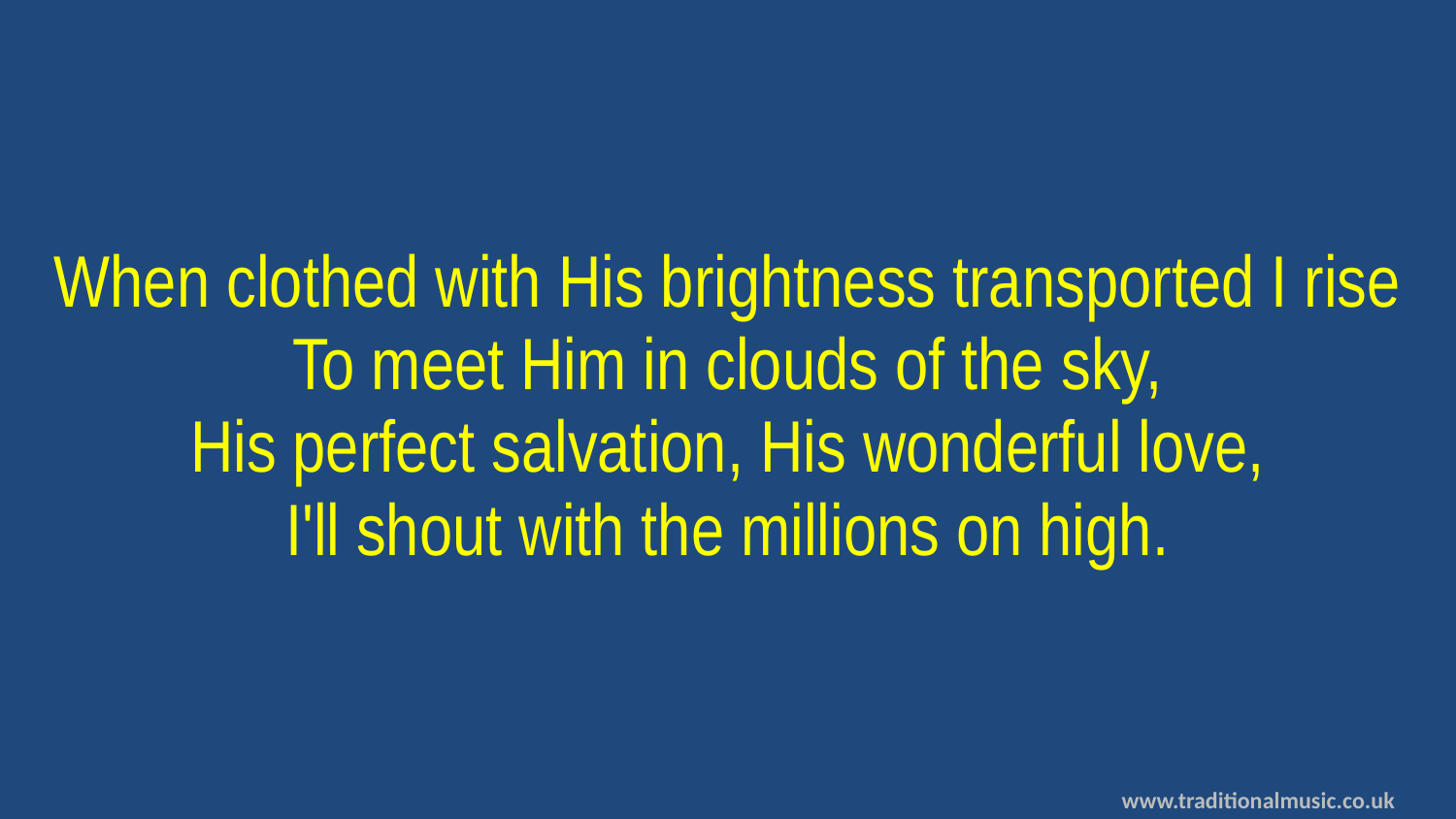

When clothed with His brightness transported I rise
To meet Him in clouds of the sky,
His perfect salvation, His wonderful love,
I'll shout with the millions on high.